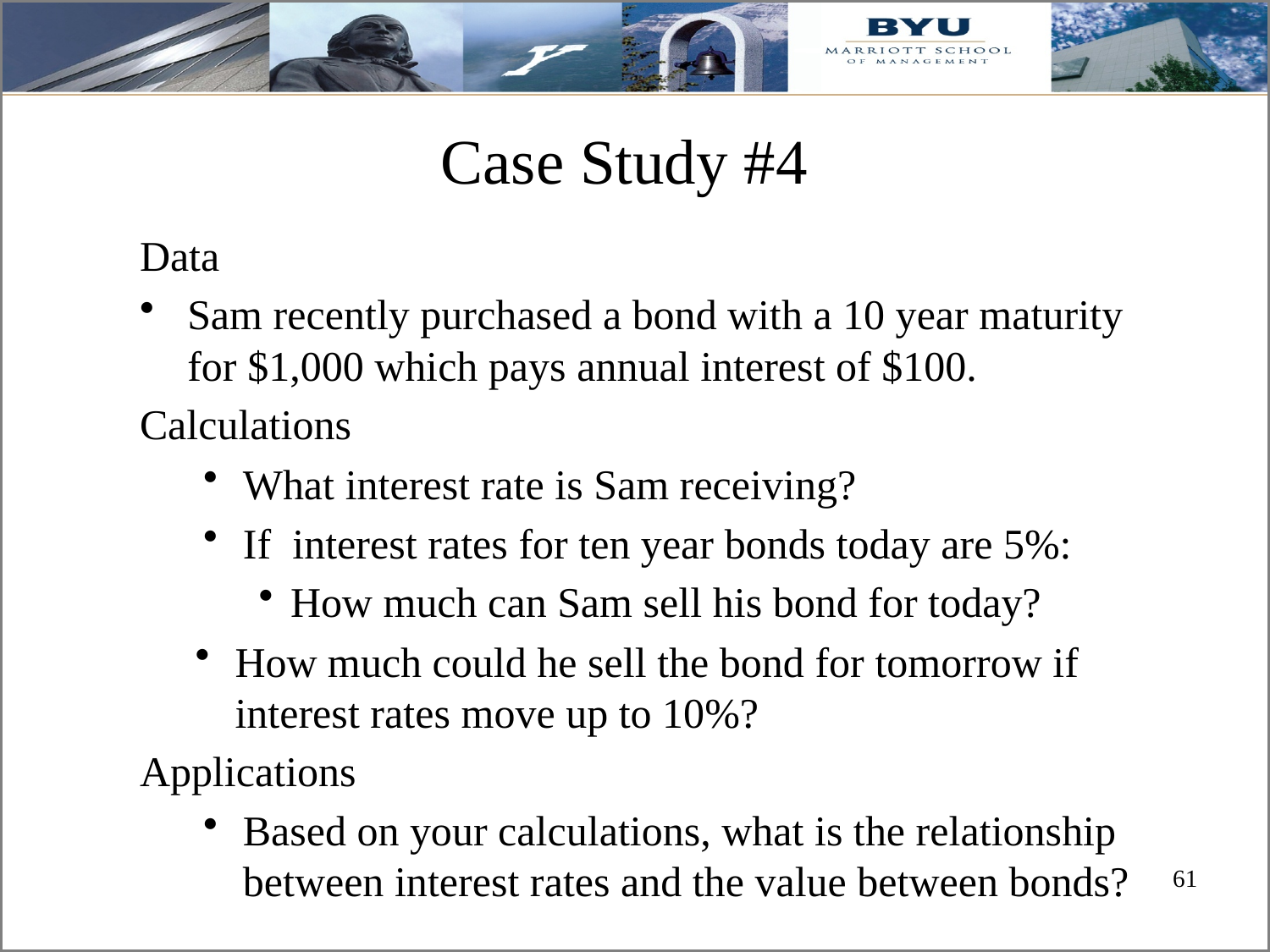

# Case Study #4
Data
Sam recently purchased a bond with a 10 year maturity for $1,000 which pays annual interest of $100.
Calculations
What interest rate is Sam receiving?
If  interest rates for ten year bonds today are 5%:
How much can Sam sell his bond for today?
How much could he sell the bond for tomorrow if interest rates move up to 10%?
Applications
Based on your calculations, what is the relationship between interest rates and the value between bonds?